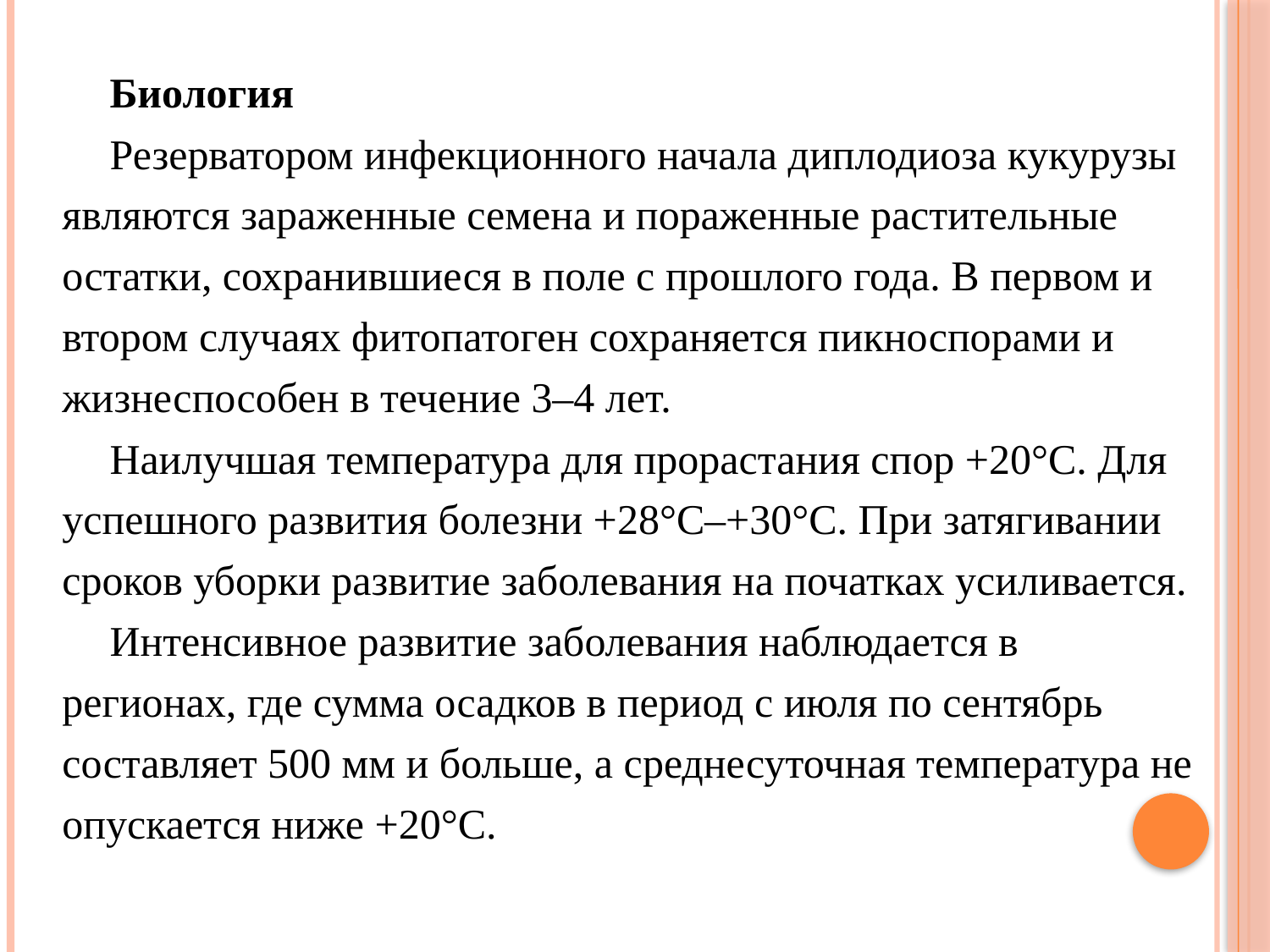

Биология
Резерватором инфекционного начала диплодиоза кукурузы являются зараженные семена и пораженные растительные остатки, сохранившиеся в поле с прошлого года. В первом и втором случаях фитопатоген сохраняется пикноспорами и жизнеспособен в течение 3–4 лет.
Наилучшая температура для прорастания спор +20°C. Для успешного развития болезни +28°C–+30°C. При затягивании сроков уборки развитие заболевания на початках усиливается.
Интенсивное развитие заболевания наблюдается в регионах, где сумма осадков в период с июля по сентябрь составляет 500 мм и больше, а среднесуточная температура не опускается ниже +20°C.